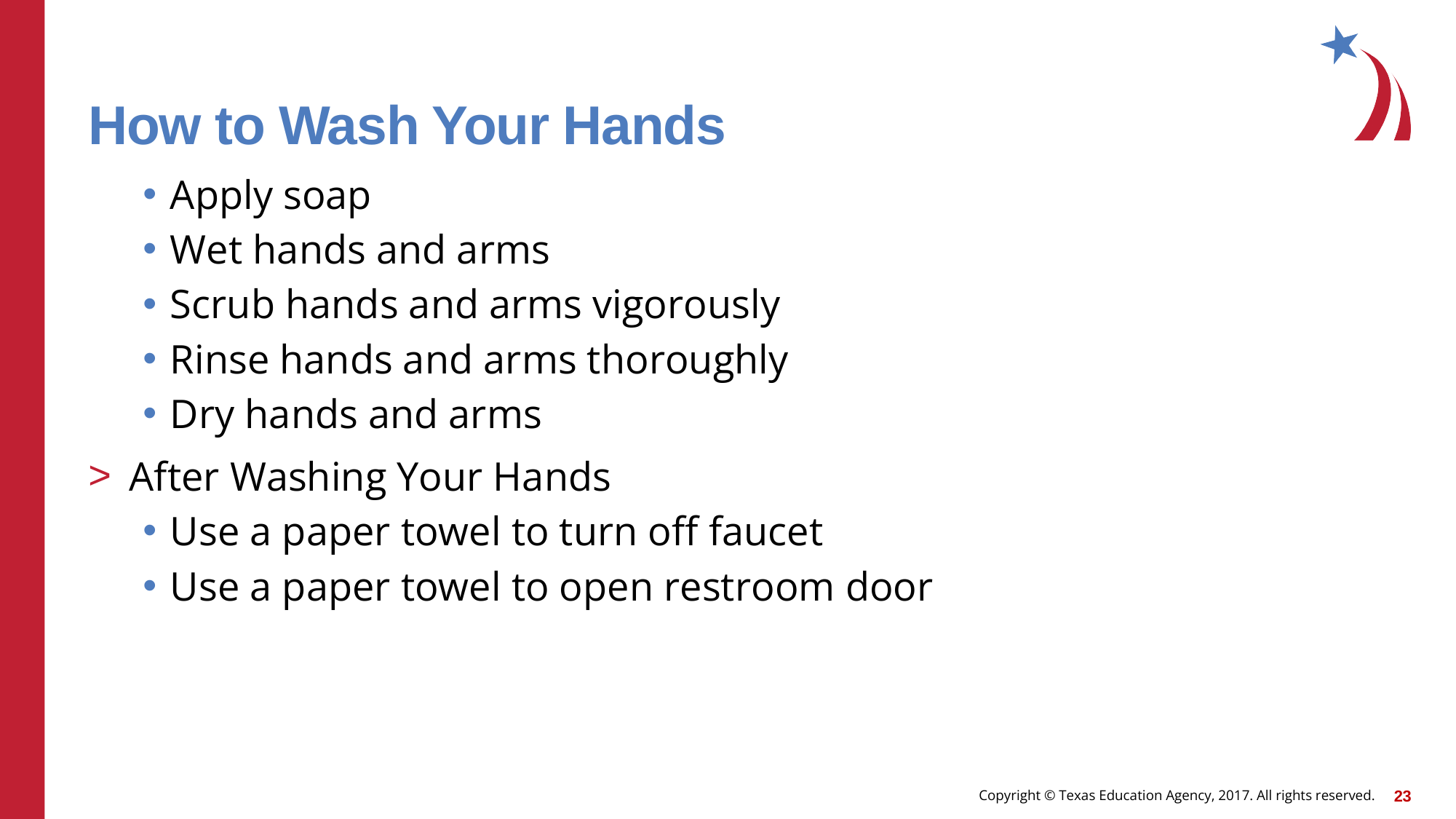

How to Wash Your Hands
Apply soap
Wet hands and arms
Scrub hands and arms vigorously
Rinse hands and arms thoroughly
Dry hands and arms
After Washing Your Hands
Use a paper towel to turn off faucet
Use a paper towel to open restroom door